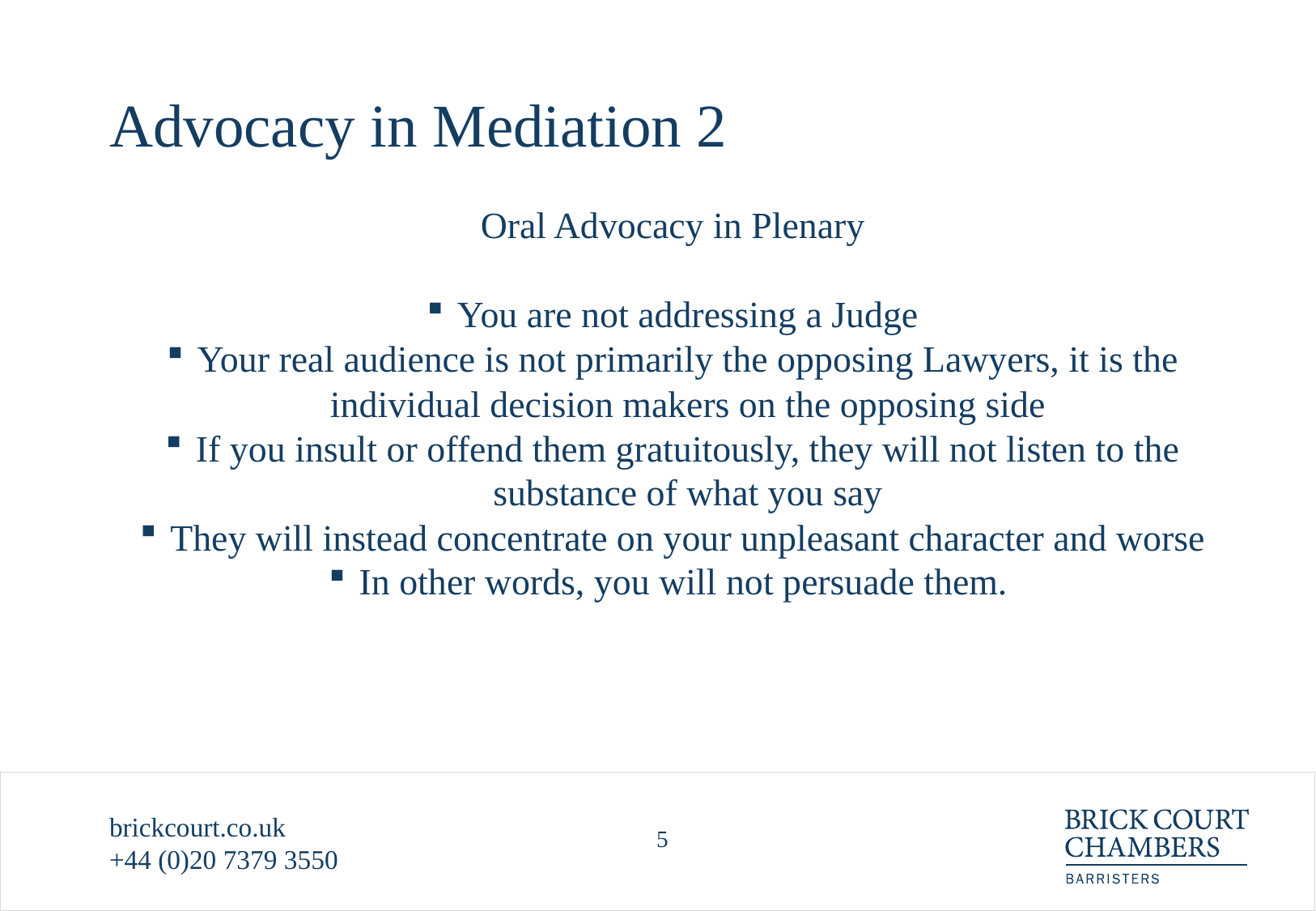

# Advocacy in Mediation 2
Oral Advocacy in Plenary

You are not addressing a Judge
Your real audience is not primarily the opposing Lawyers, it is the individual decision makers on the opposing side
If you insult or offend them gratuitously, they will not listen to the substance of what you say
They will instead concentrate on your unpleasant character and worse
In other words, you will not persuade them.
brickcourt.co.uk
+44 (0)20 7379 3550
5